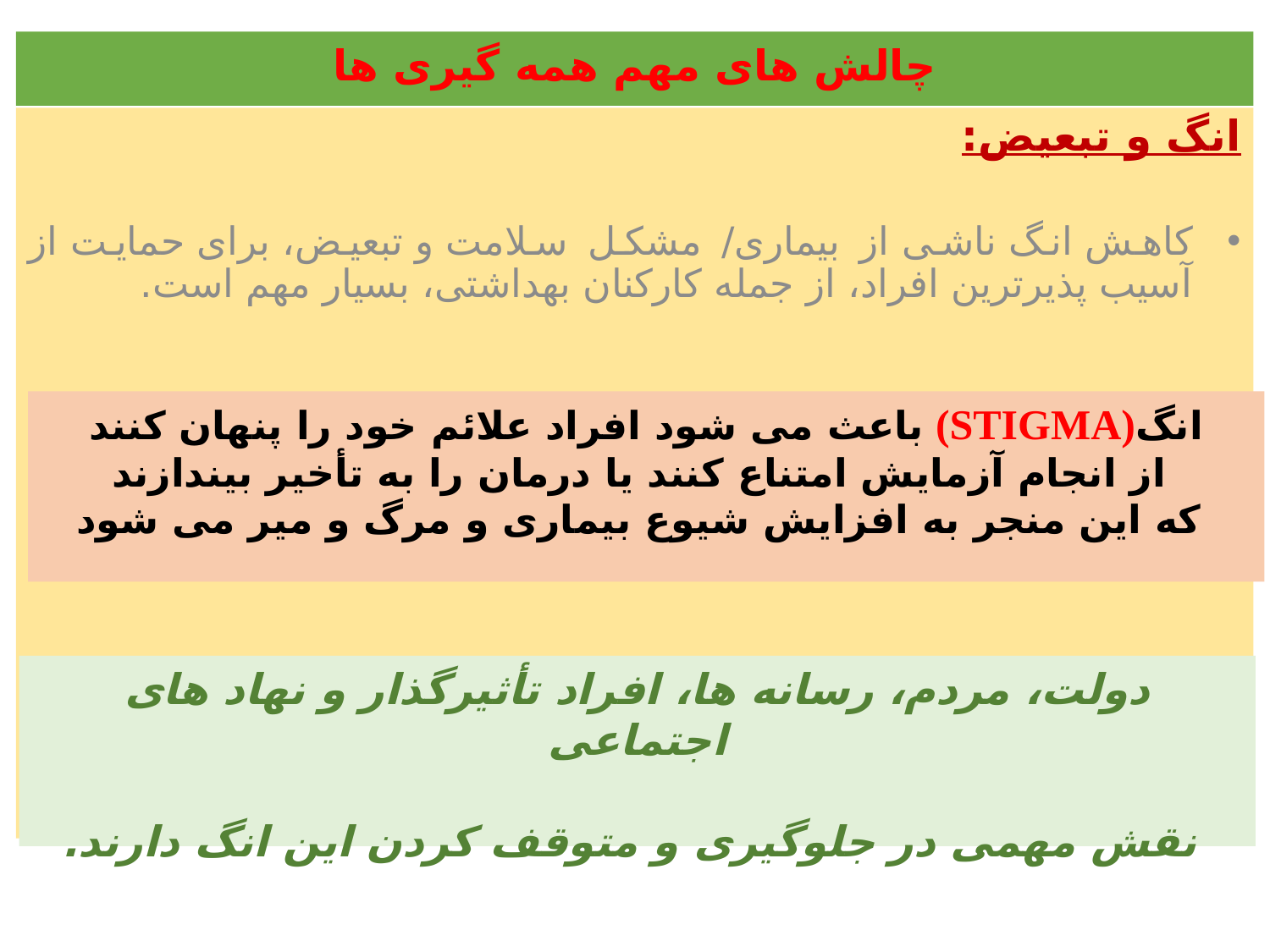

چالش های مهم همه گیری ها
انگ و تبعیض:

کاهش انگ ناشی از بیماری/ مشکل سلامت و تبعیض، برای حمایت از آسیب پذیرترین افراد، از جمله کارکنان بهداشتی، بسیار مهم است.

انگ(stigma) باعث می شود افراد علائم خود را پنهان کنند
 از انجام آزمایش امتناع کنند یا درمان را به تأخیر بیندازند
 که این منجر به افزایش شیوع بیماری و مرگ و میر می شود
دولت، مردم، رسانه ها، افراد تأثیرگذار و نهاد های اجتماعی

 نقش مهمی در جلوگیری و متوقف کردن این انگ دارند.